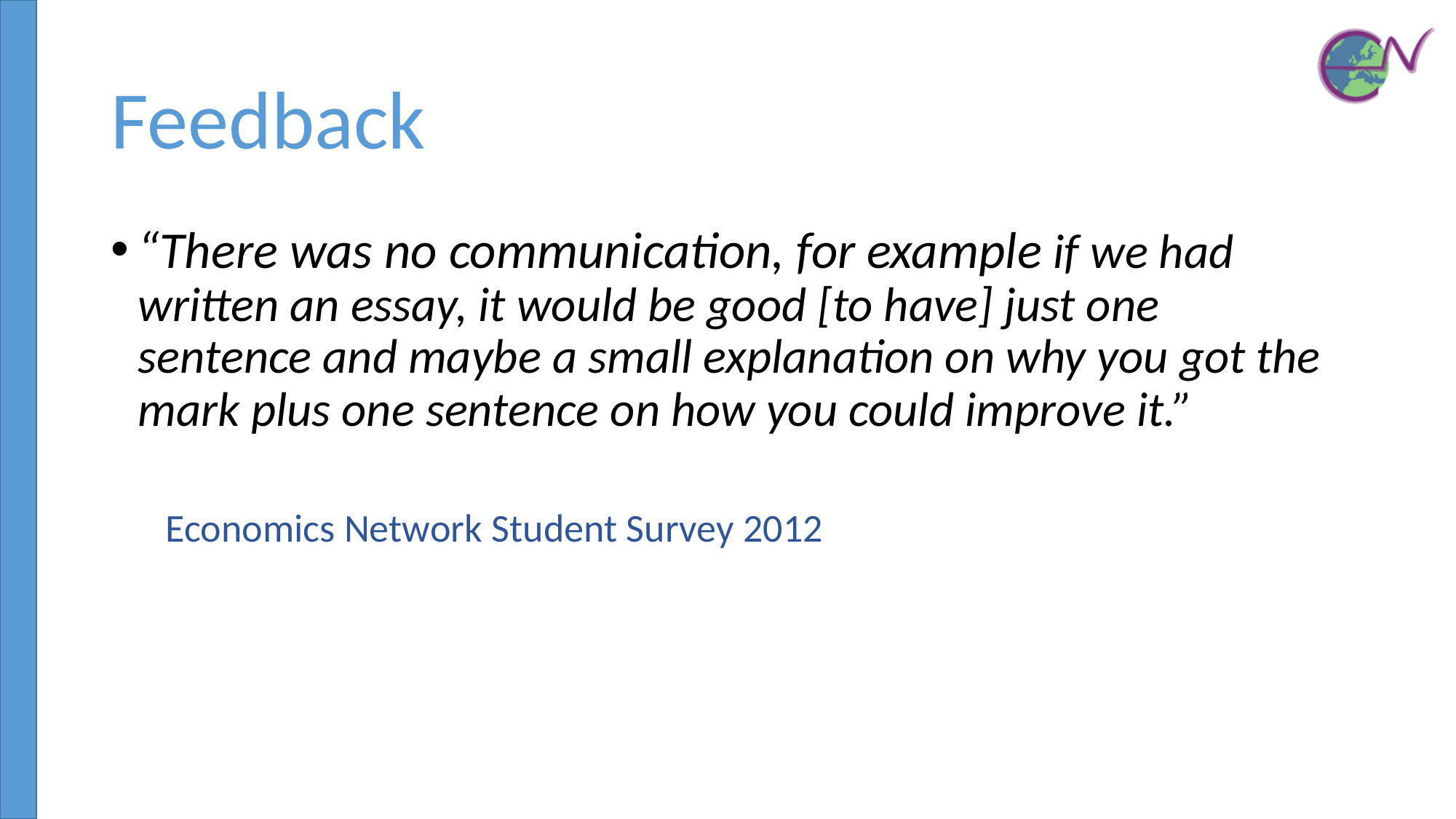

# Feedback
“There was no communication, for example if we had written an essay, it would be good [to have] just one sentence and maybe a small explanation on why you got the mark plus one sentence on how you could improve it.”

Economics Network Student Survey 2012